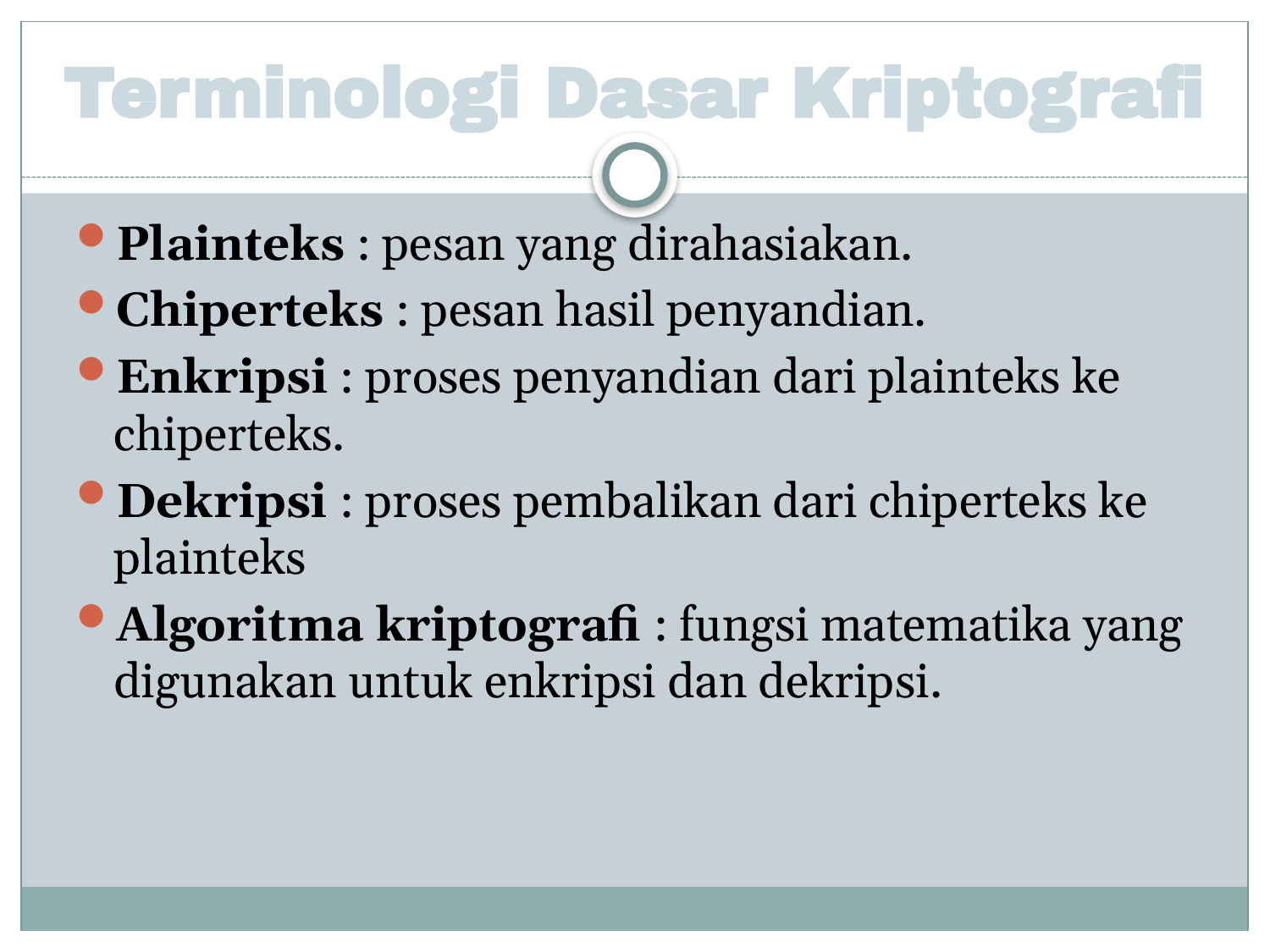

# Terminologi Dasar Kriptografi
Plainteks : pesan yang dirahasiakan.
Chiperteks : pesan hasil penyandian.
Enkripsi : proses penyandian dari plainteks ke chiperteks.
Dekripsi : proses pembalikan dari chiperteks ke plainteks
Algoritma kriptografi : fungsi matematika yang digunakan untuk enkripsi dan dekripsi.